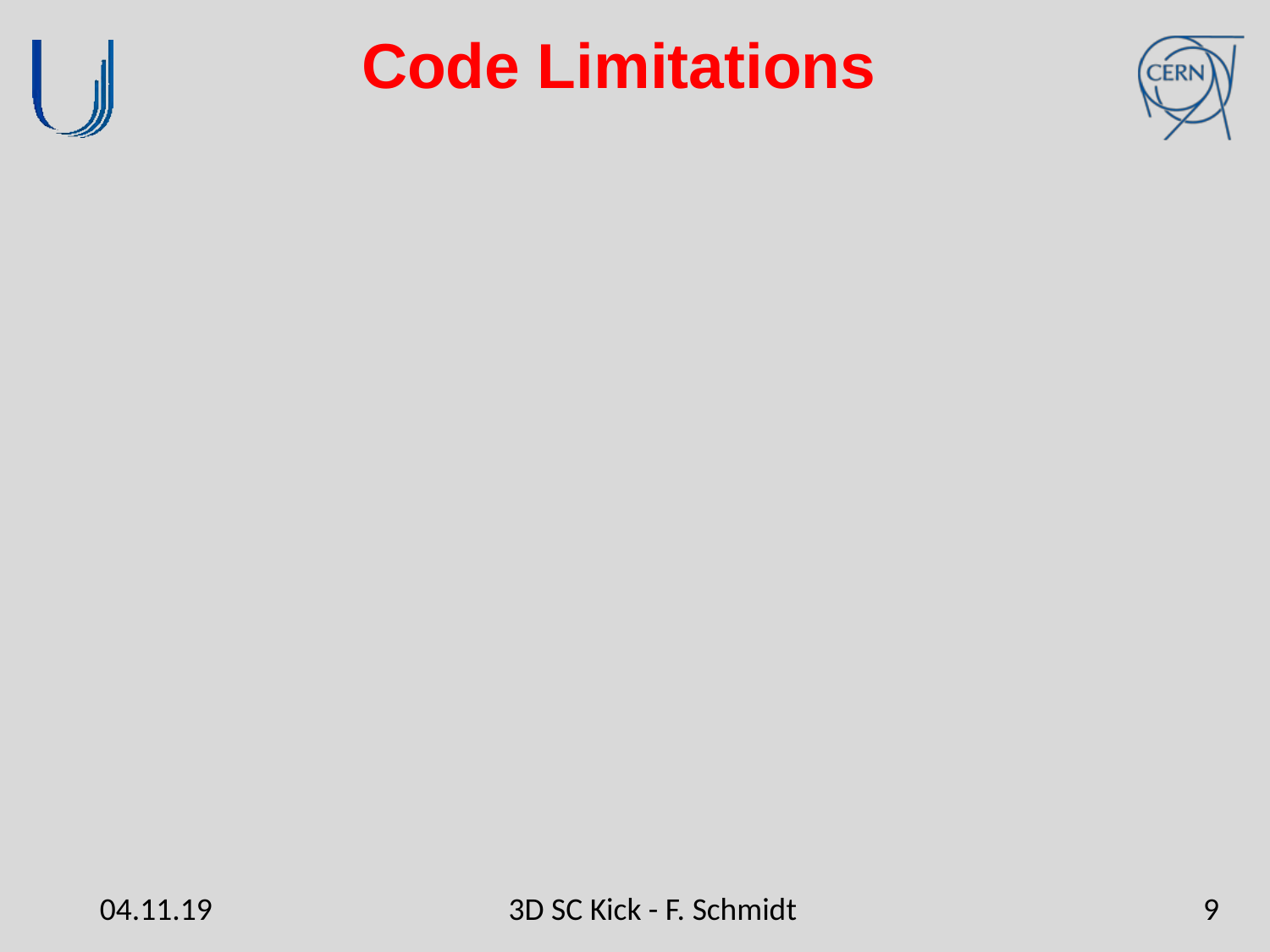

# Code Limitations
04.11.19
3D SC Kick - F. Schmidt
9